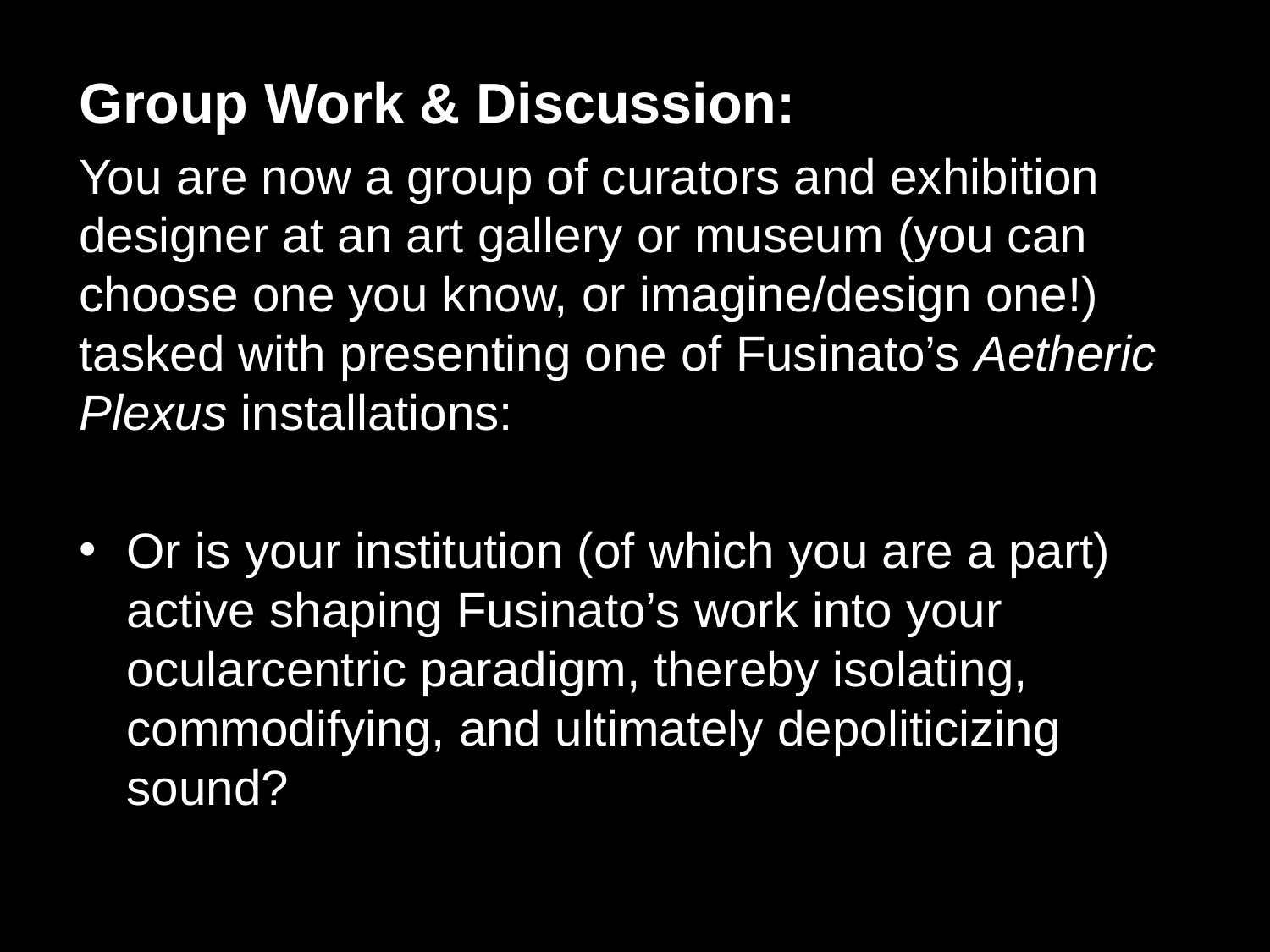

Group Work & Discussion:
You are now a group of curators and exhibition designer at an art gallery or museum (you can choose one you know, or imagine/design one!) tasked with presenting one of Fusinato’s Aetheric Plexus installations:

Or is your institution (of which you are a part) active shaping Fusinato’s work into your ocularcentric paradigm, thereby isolating, commodifying, and ultimately depoliticizing sound?